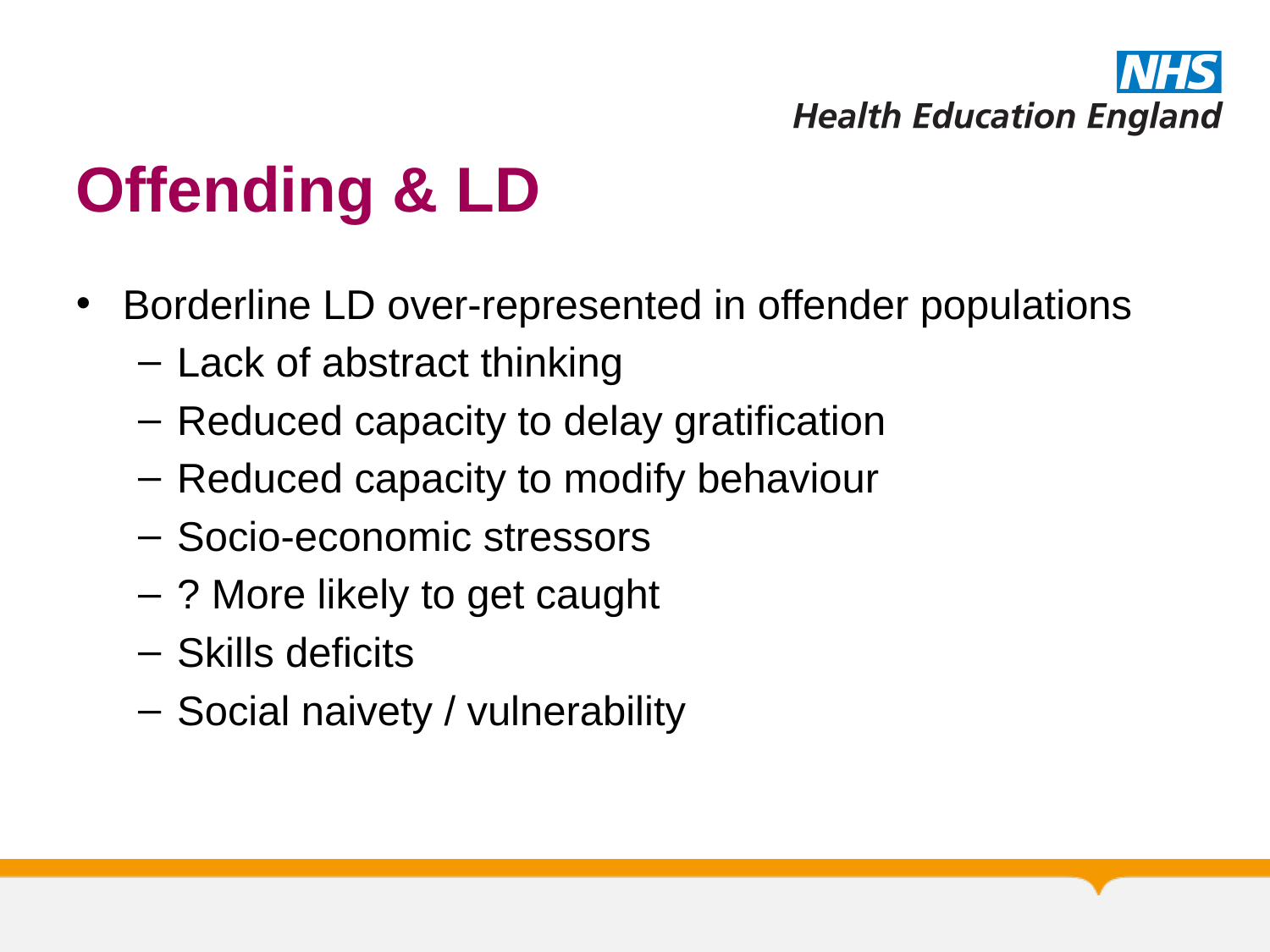

# Offending & LD
Borderline LD over-represented in offender populations
Lack of abstract thinking
Reduced capacity to delay gratification
Reduced capacity to modify behaviour
Socio-economic stressors
? More likely to get caught
Skills deficits
Social naivety / vulnerability